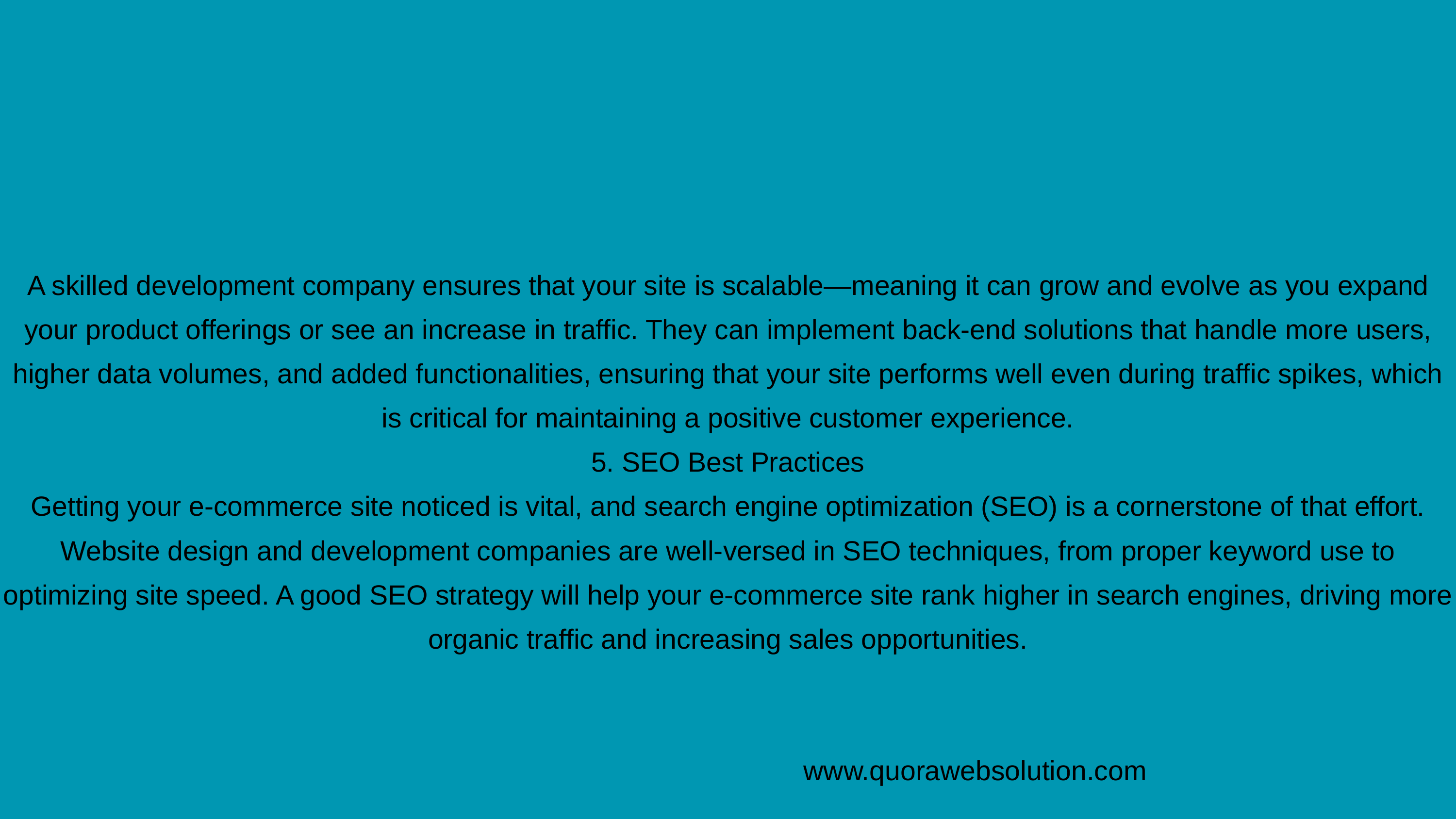

A skilled development company ensures that your site is scalable—meaning it can grow and evolve as you expand your product offerings or see an increase in traffic. They can implement back-end solutions that handle more users, higher data volumes, and added functionalities, ensuring that your site performs well even during traffic spikes, which is critical for maintaining a positive customer experience.
5. SEO Best Practices
Getting your e-commerce site noticed is vital, and search engine optimization (SEO) is a cornerstone of that effort. Website design and development companies are well-versed in SEO techniques, from proper keyword use to optimizing site speed. A good SEO strategy will help your e-commerce site rank higher in search engines, driving more organic traffic and increasing sales opportunities.
www.quorawebsolution.com